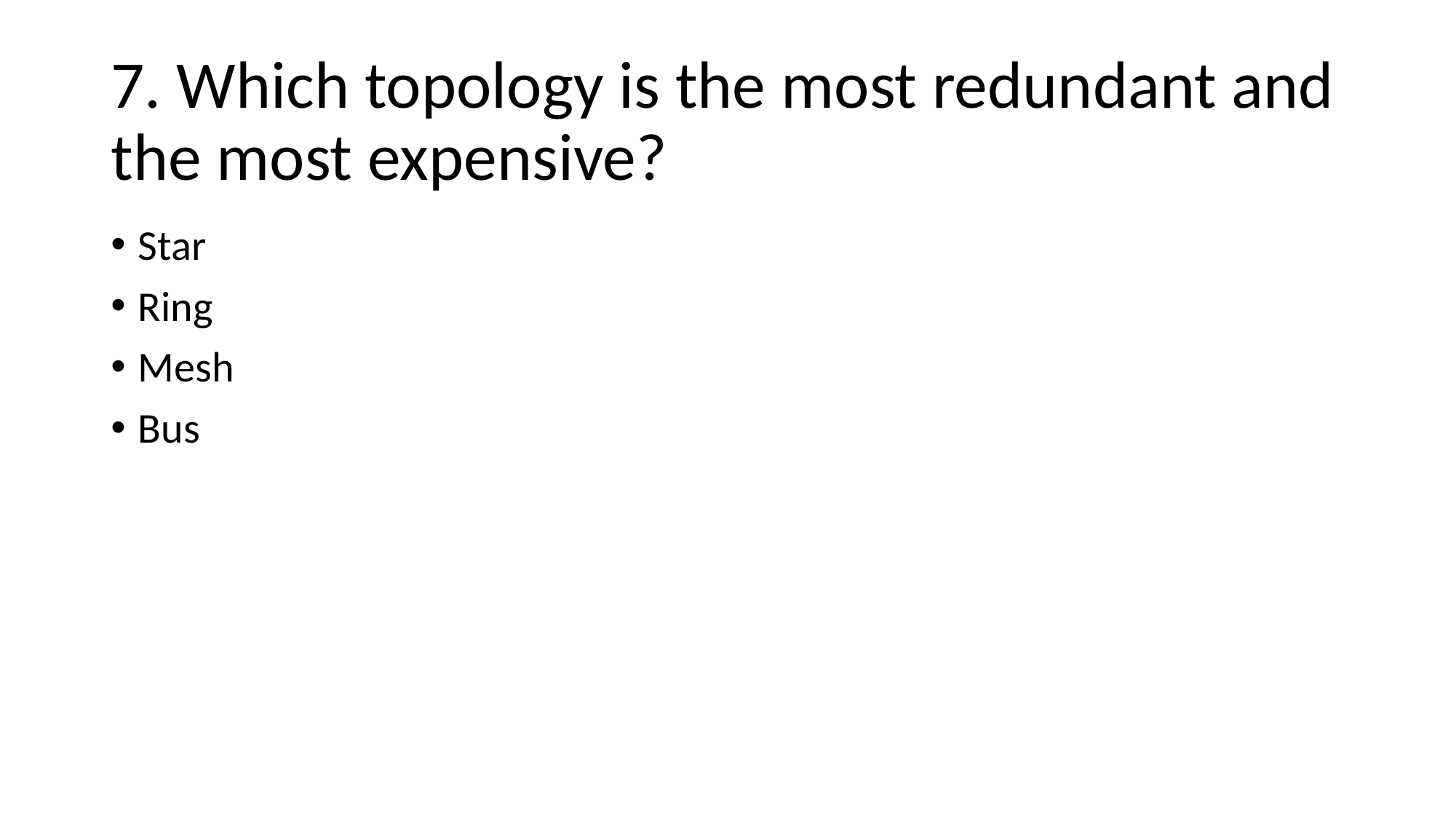

# 7. Which topology is the most redundant and the most expensive?
Star
Ring
Mesh
Bus